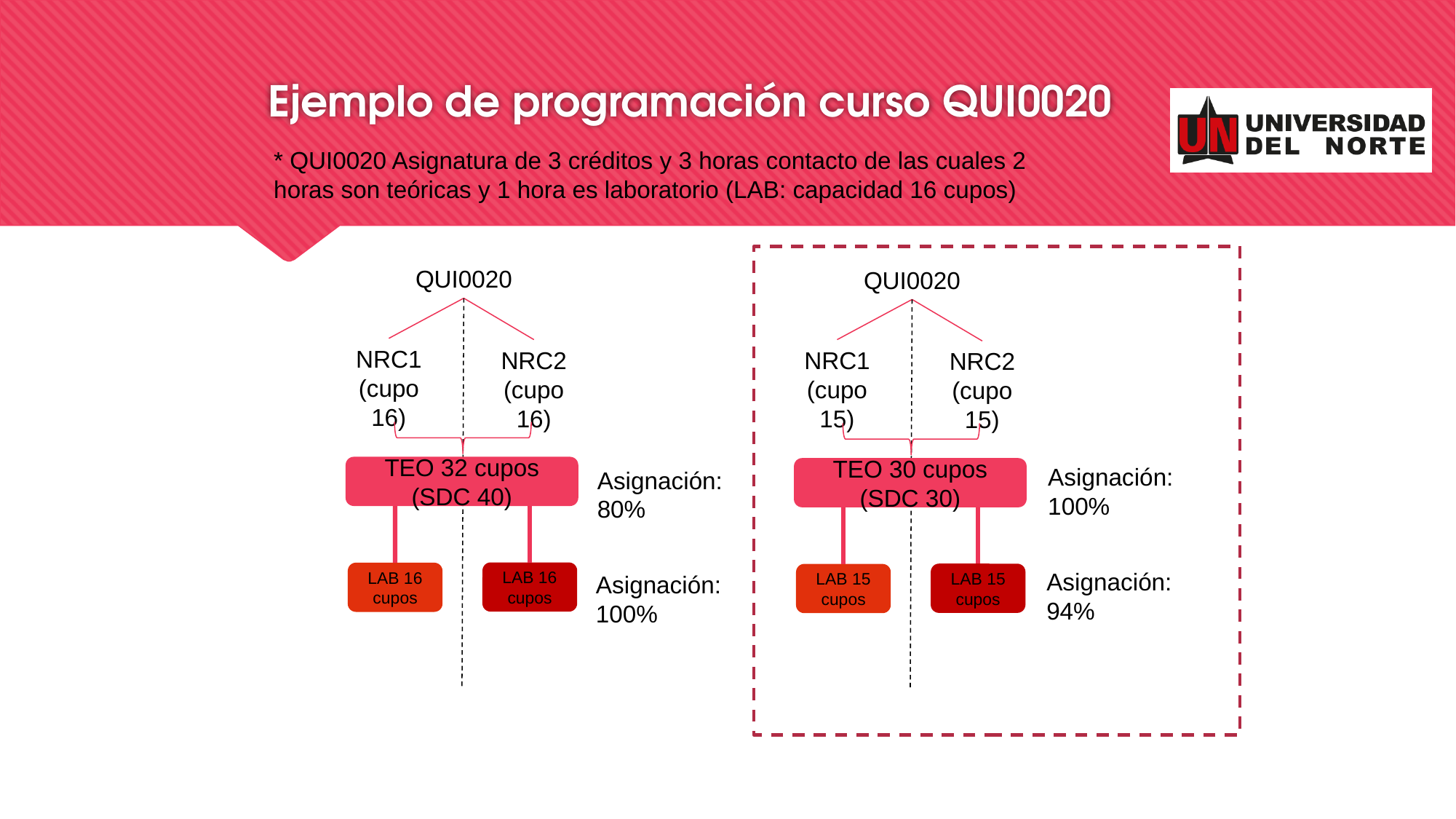

# Ejemplo de programación curso QUI0020
* QUI0020 Asignatura de 3 créditos y 3 horas contacto de las cuales 2 horas son teóricas y 1 hora es laboratorio (LAB: capacidad 16 cupos)

QUI0020
QUI0020
NRC1 (cupo 16)
NRC2 (cupo 16)
NRC1 (cupo 15)
NRC2 (cupo 15)

Asignación: 100%
TEO 32 cupos (SDC 40)
TEO 30 cupos (SDC 30)
Asignación: 80%
Asignación: 94%
LAB 16 cupos
LAB 16 cupos
LAB 15 cupos
Asignación: 100%
LAB 15 cupos